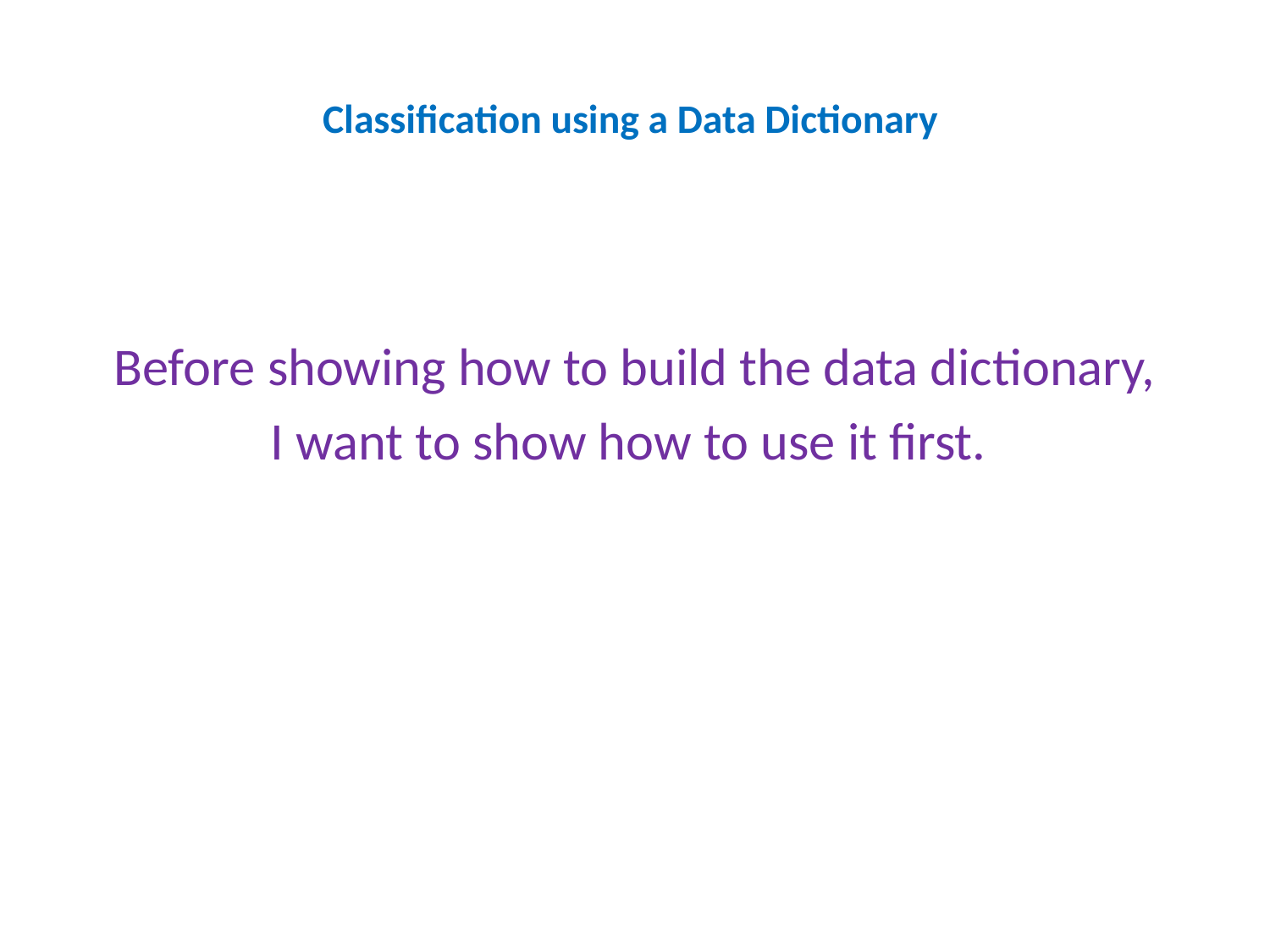

# Classification using a Data Dictionary

Before showing how to build the data dictionary,
I want to show how to use it first.